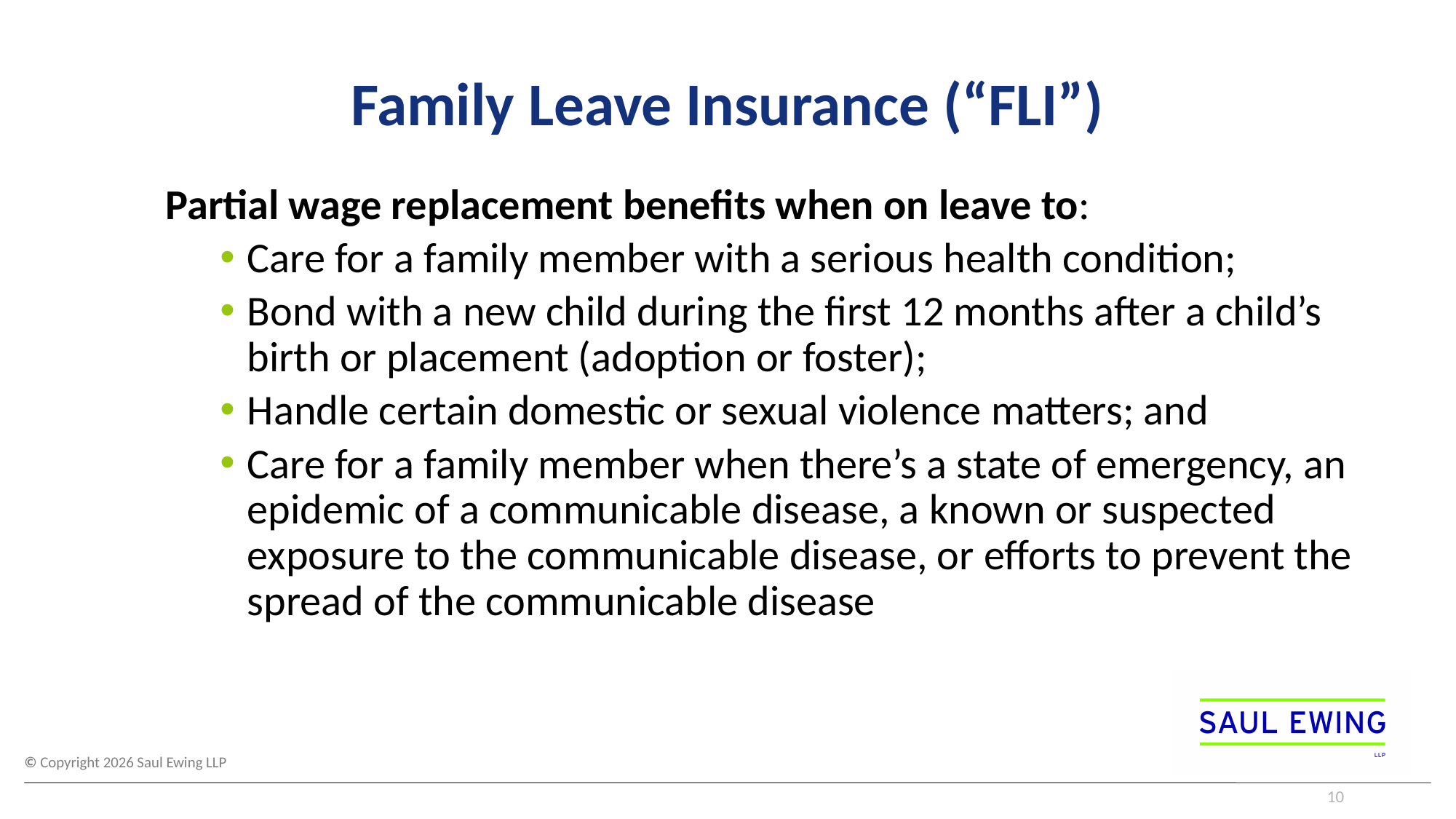

# Family Leave Insurance (“FLI”)
Partial wage replacement benefits when on leave to:
Care for a family member with a serious health condition;
Bond with a new child during the first 12 months after a child’s birth or placement (adoption or foster);
Handle certain domestic or sexual violence matters; and
Care for a family member when there’s a state of emergency, an epidemic of a communicable disease, a known or suspected exposure to the communicable disease, or efforts to prevent the spread of the communicable disease
10